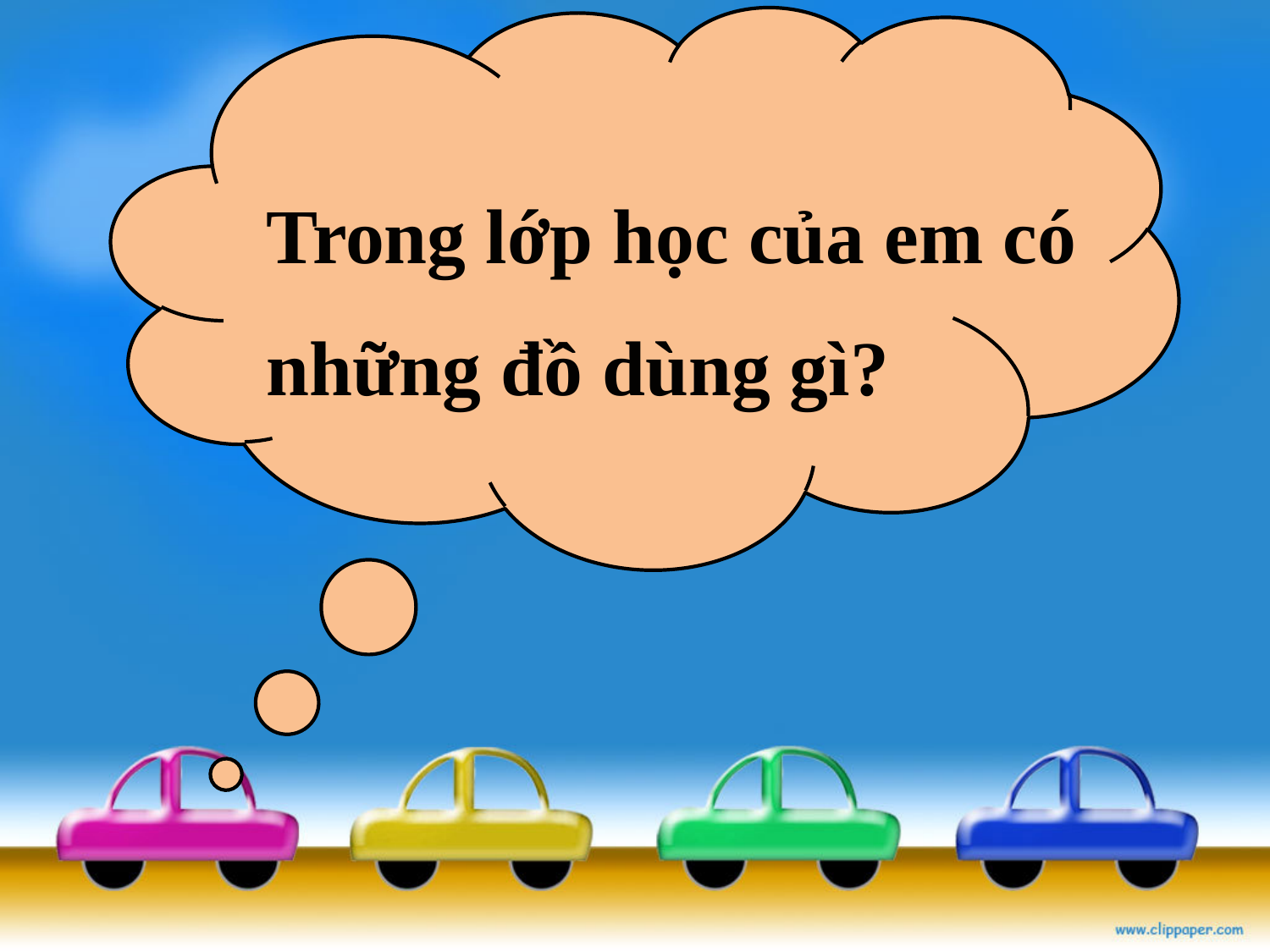

Trong lớp học của em có
những đồ dùng gì?